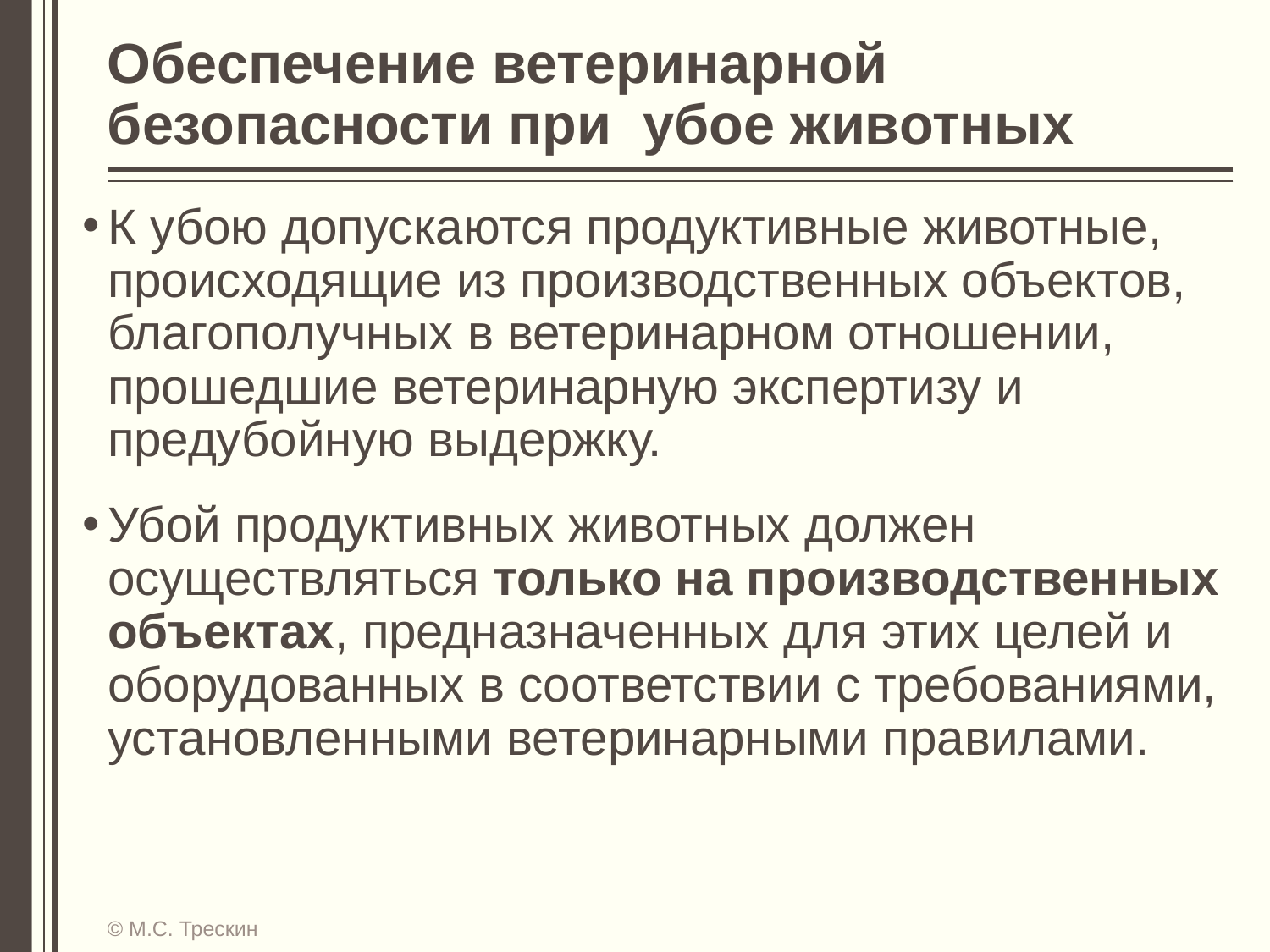

# Обеспечение ветеринарной безопасности при  убое животных
К убою допускаются продуктивные животные, происходящие из производственных объектов, благополучных в ветеринарном отношении, прошедшие ветеринарную экспертизу и предубойную выдержку.
Убой продуктивных животных должен осуществляться только на производственных объектах, предназначенных для этих целей и оборудованных в соответствии с требованиями, установленными ветеринарными правилами.

© М.С. Трескин